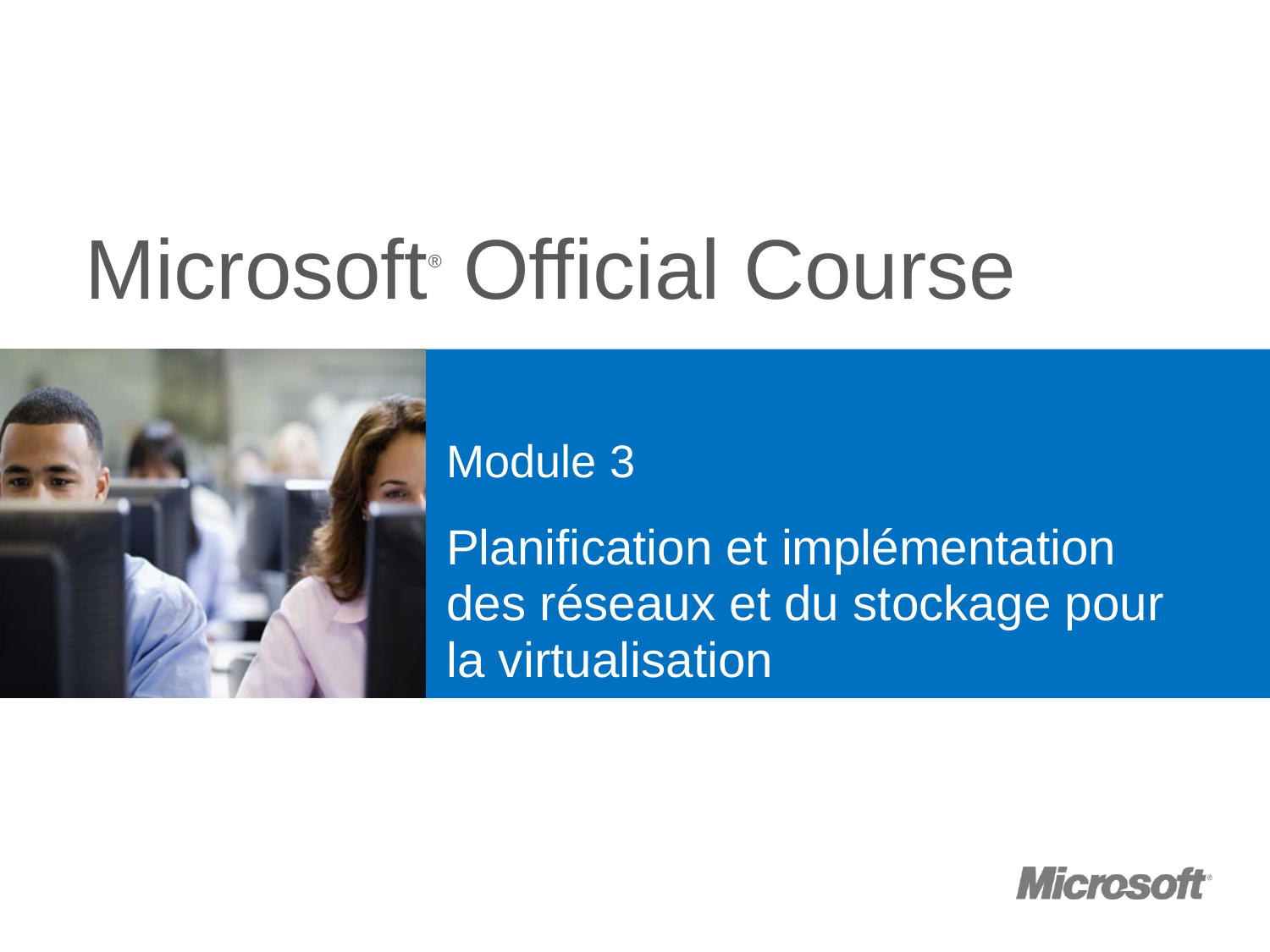

# Module 3
Planification et implémentation des réseaux et du stockage pour la virtualisation